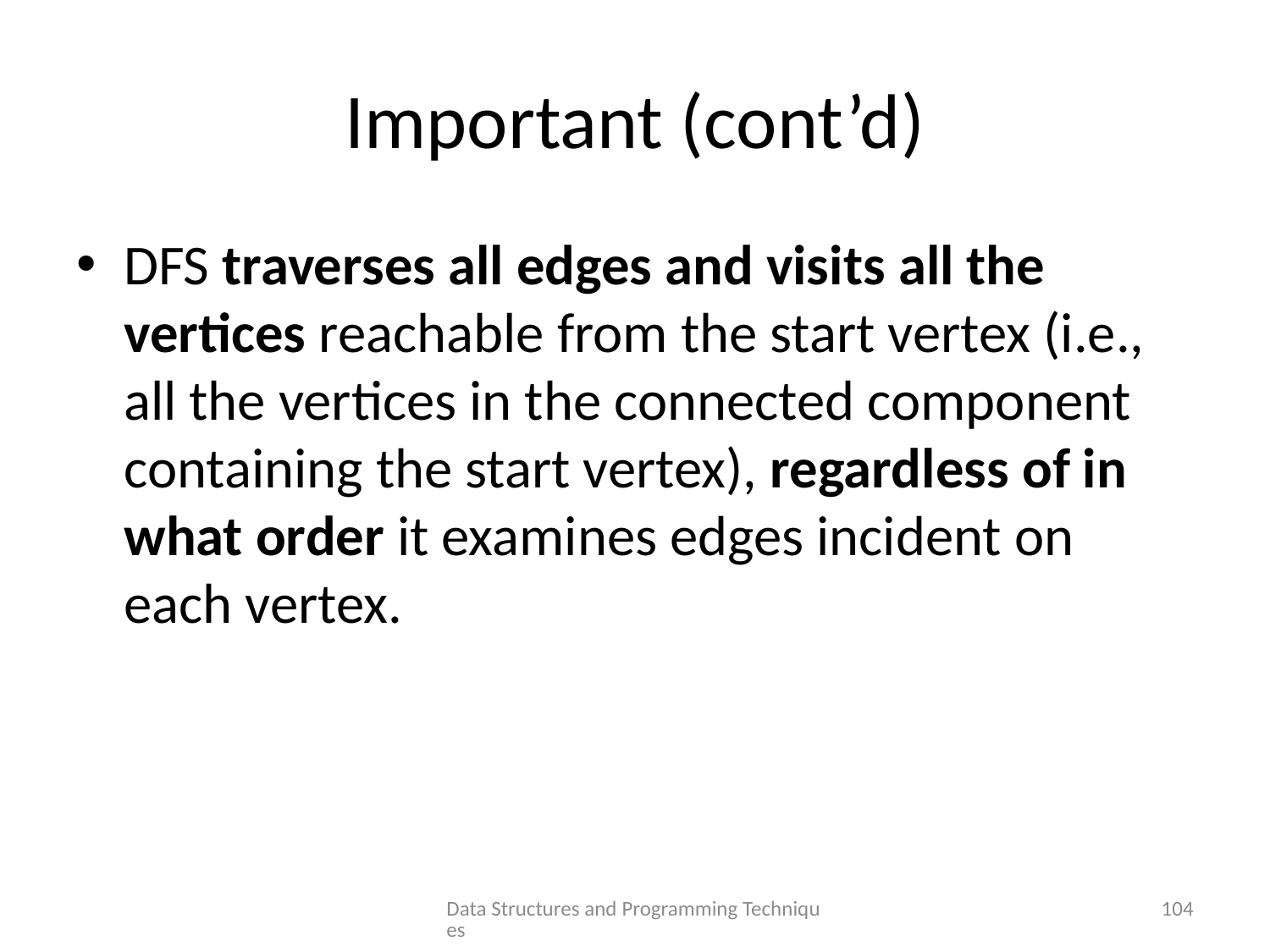

# Important (cont’d)
DFS traverses all edges and visits all the vertices reachable from the start vertex (i.e., all the vertices in the connected component containing the start vertex), regardless of in what order it examines edges incident on each vertex.
Data Structures and Programming Techniques
104